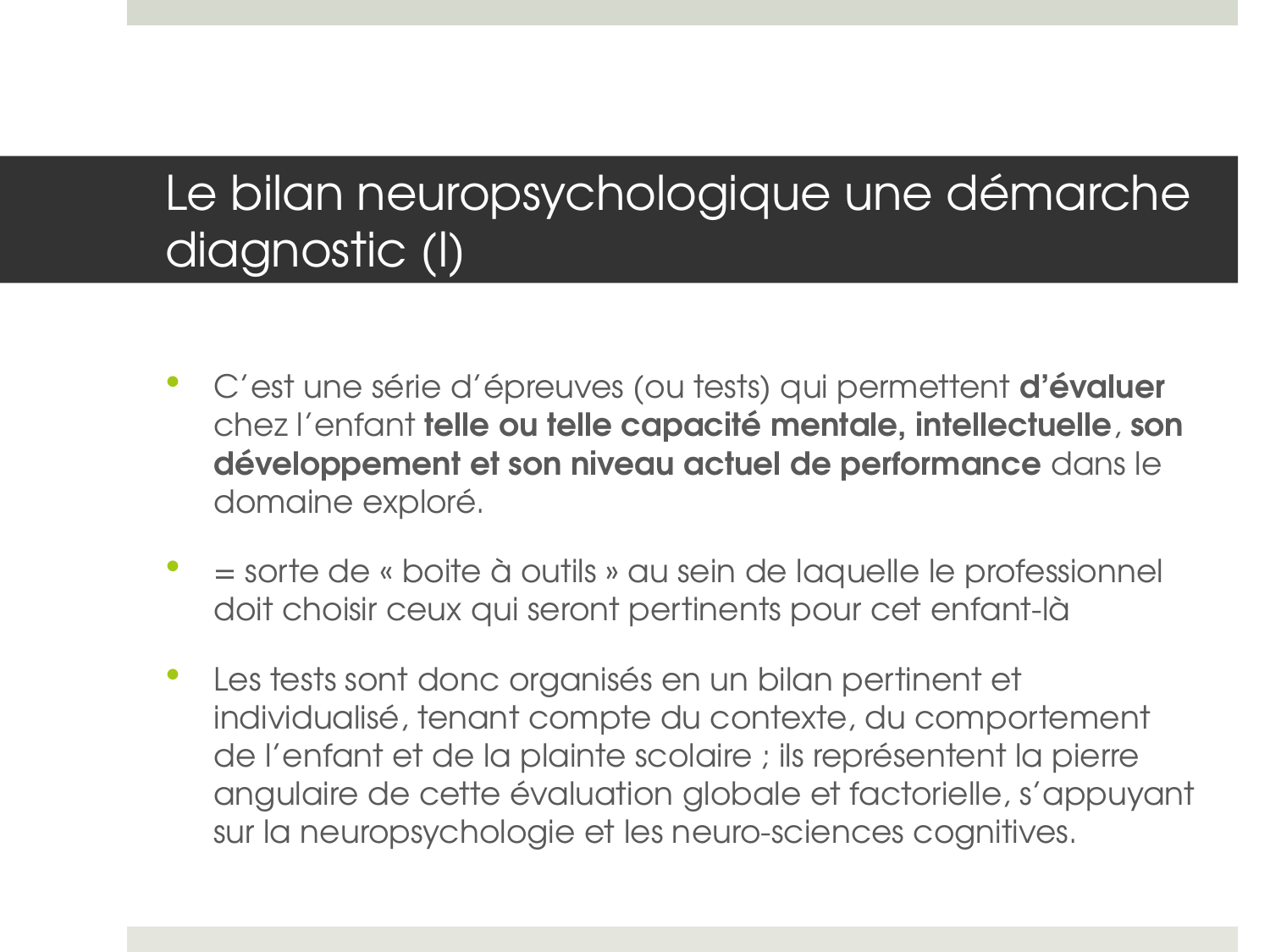

# Le bilan neuropsychologique une démarche diagnostic (I)
C’est une série d’épreuves (ou tests) qui permettent d’évaluer chez l’enfant telle ou telle capacité mentale, intellectuelle, son développement et son niveau actuel de performance dans le domaine exploré.
= sorte de « boite à outils » au sein de laquelle le professionnel doit choisir ceux qui seront pertinents pour cet enfant-là
Les tests sont donc organisés en un bilan pertinent et individualisé, tenant compte du contexte, du comportement de l’enfant et de la plainte scolaire ; ils représentent la pierre angulaire de cette évaluation globale et factorielle, s’appuyant sur la neuropsychologie et les neuro-sciences cognitives.